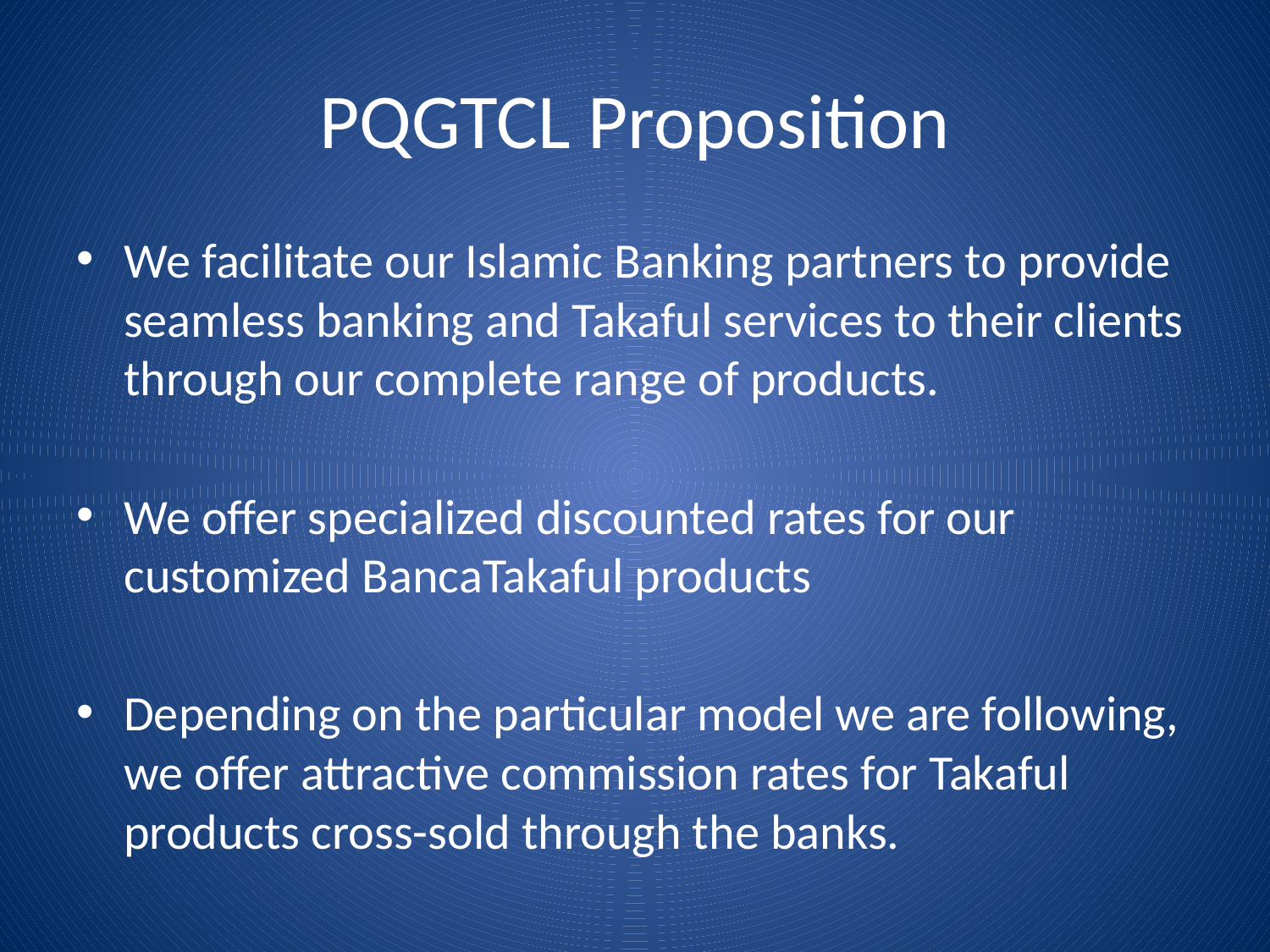

# PQGTCL Proposition
We facilitate our Islamic Banking partners to provide seamless banking and Takaful services to their clients through our complete range of products.

We offer specialized discounted rates for our customized BancaTakaful products

Depending on the particular model we are following, we offer attractive commission rates for Takaful products cross-sold through the banks.